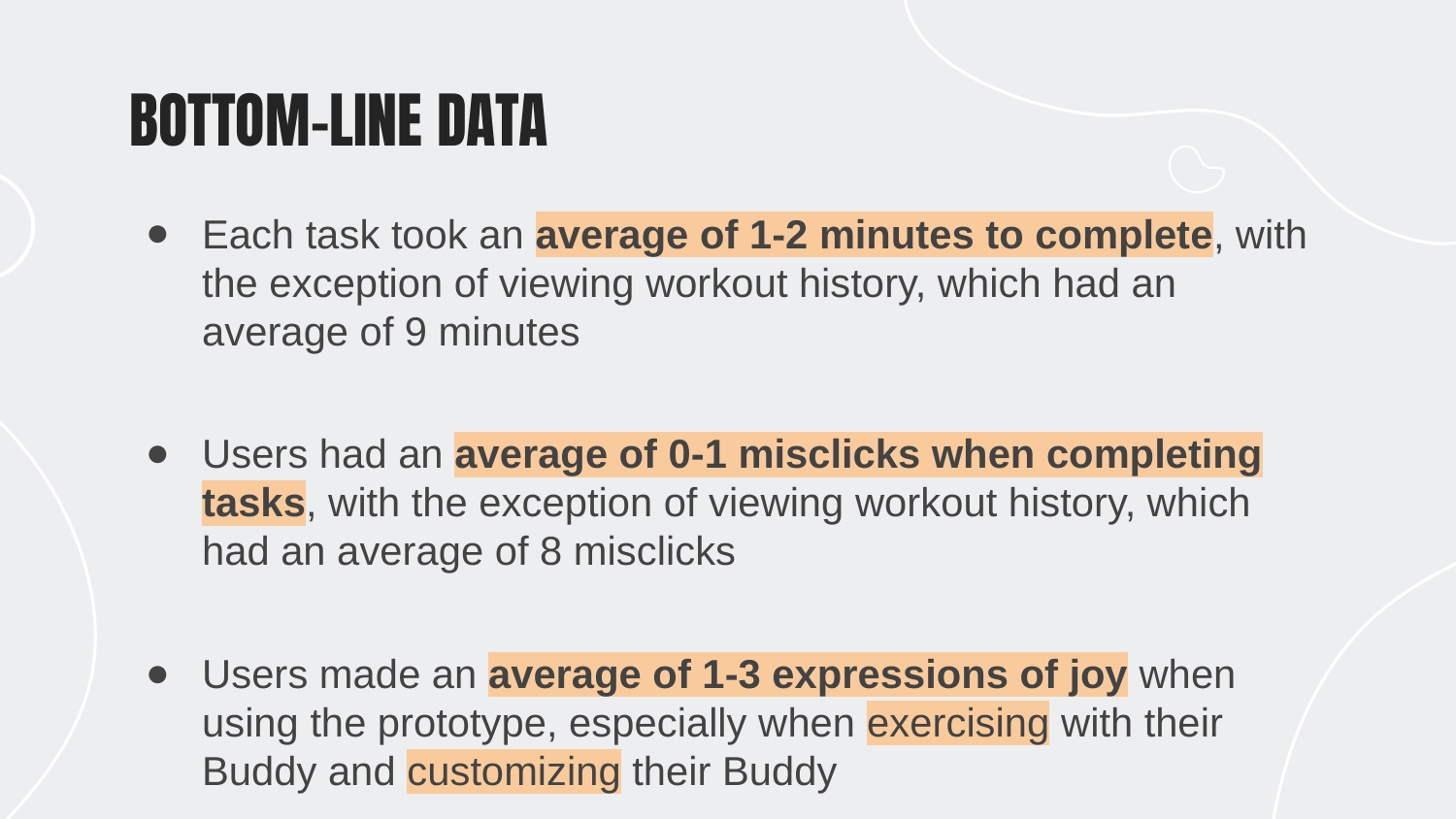

# BOTTOM-LINE DATA
Each task took an average of 1-2 minutes to complete, with the exception of viewing workout history, which had an average of 9 minutes

Users had an average of 0-1 misclicks when completing tasks, with the exception of viewing workout history, which had an average of 8 misclicks

Users made an average of 1-3 expressions of joy when using the prototype, especially when exercising with their Buddy and customizing their Buddy